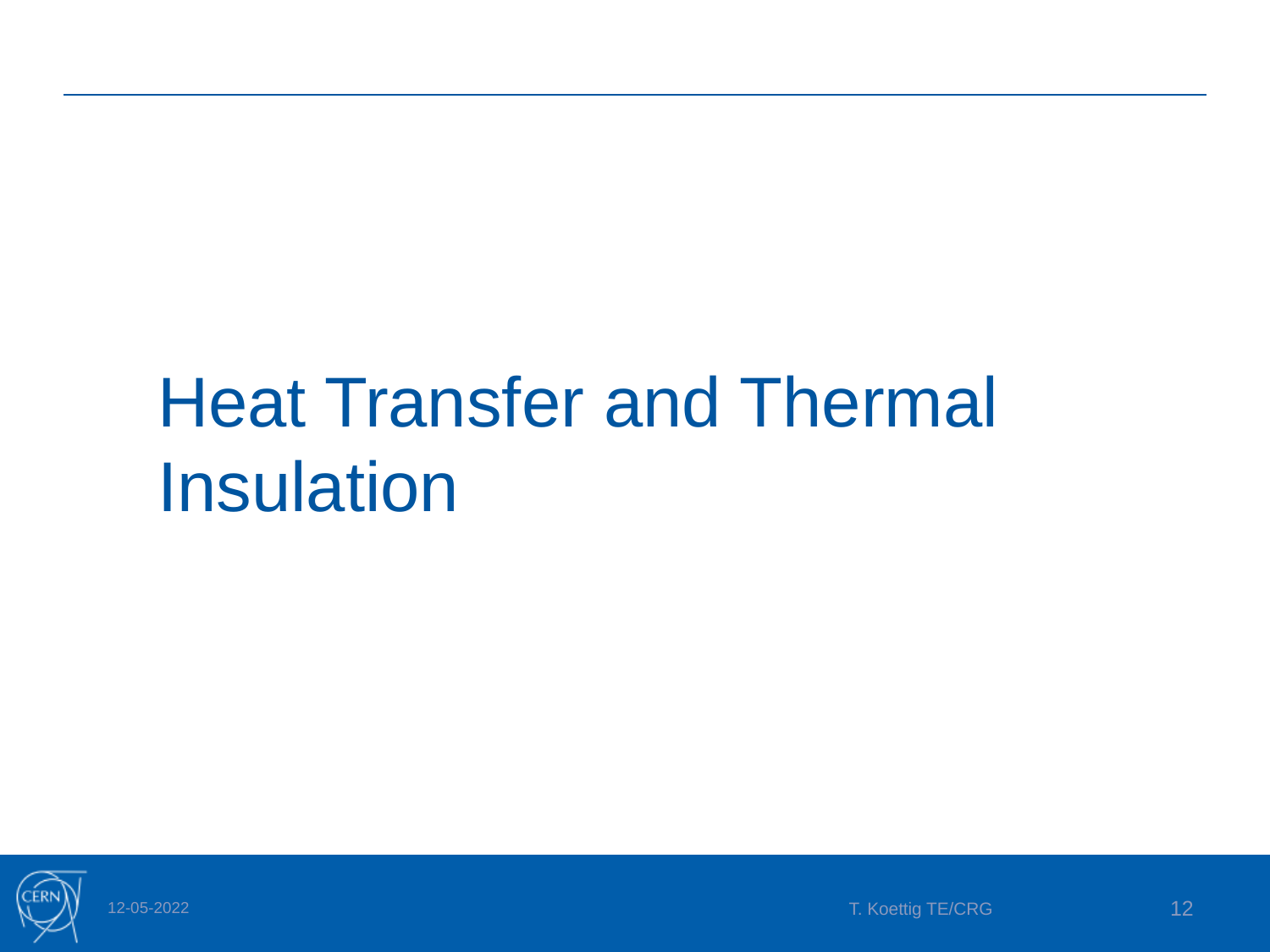

# Heat Transfer and Thermal Insulation
12-05-2022
T. Koettig TE/CRG
12